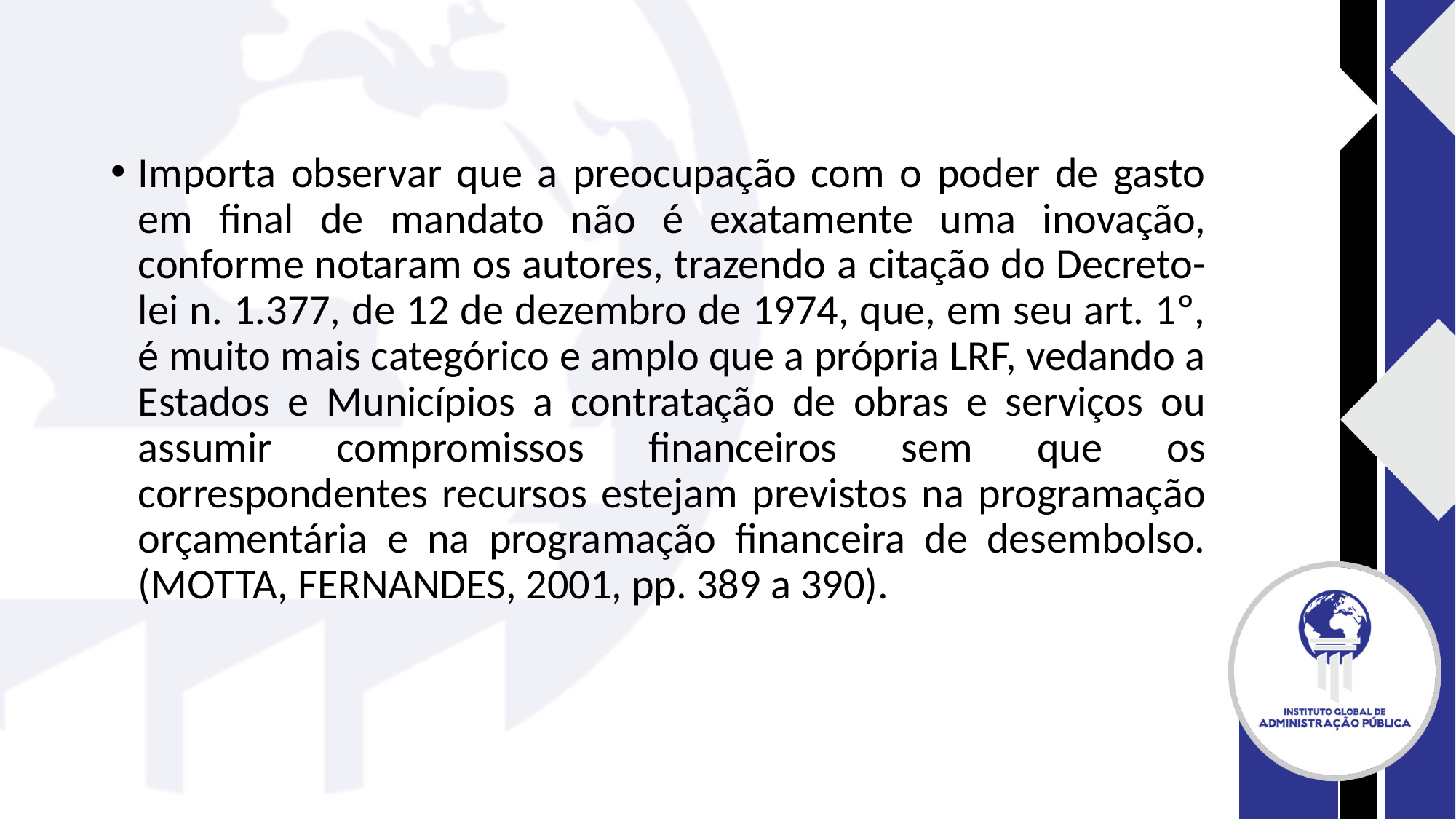

#
Importa observar que a preocupação com o poder de gasto em final de mandato não é exatamente uma inovação, conforme notaram os autores, trazendo a citação do Decreto-lei n. 1.377, de 12 de dezembro de 1974, que, em seu art. 1º, é muito mais categórico e amplo que a própria LRF, vedando a Estados e Municípios a contratação de obras e serviços ou assumir compromissos financeiros sem que os correspondentes recursos estejam previstos na programação orçamentária e na programação financeira de desembolso. (MOTTA, FERNANDES, 2001, pp. 389 a 390).